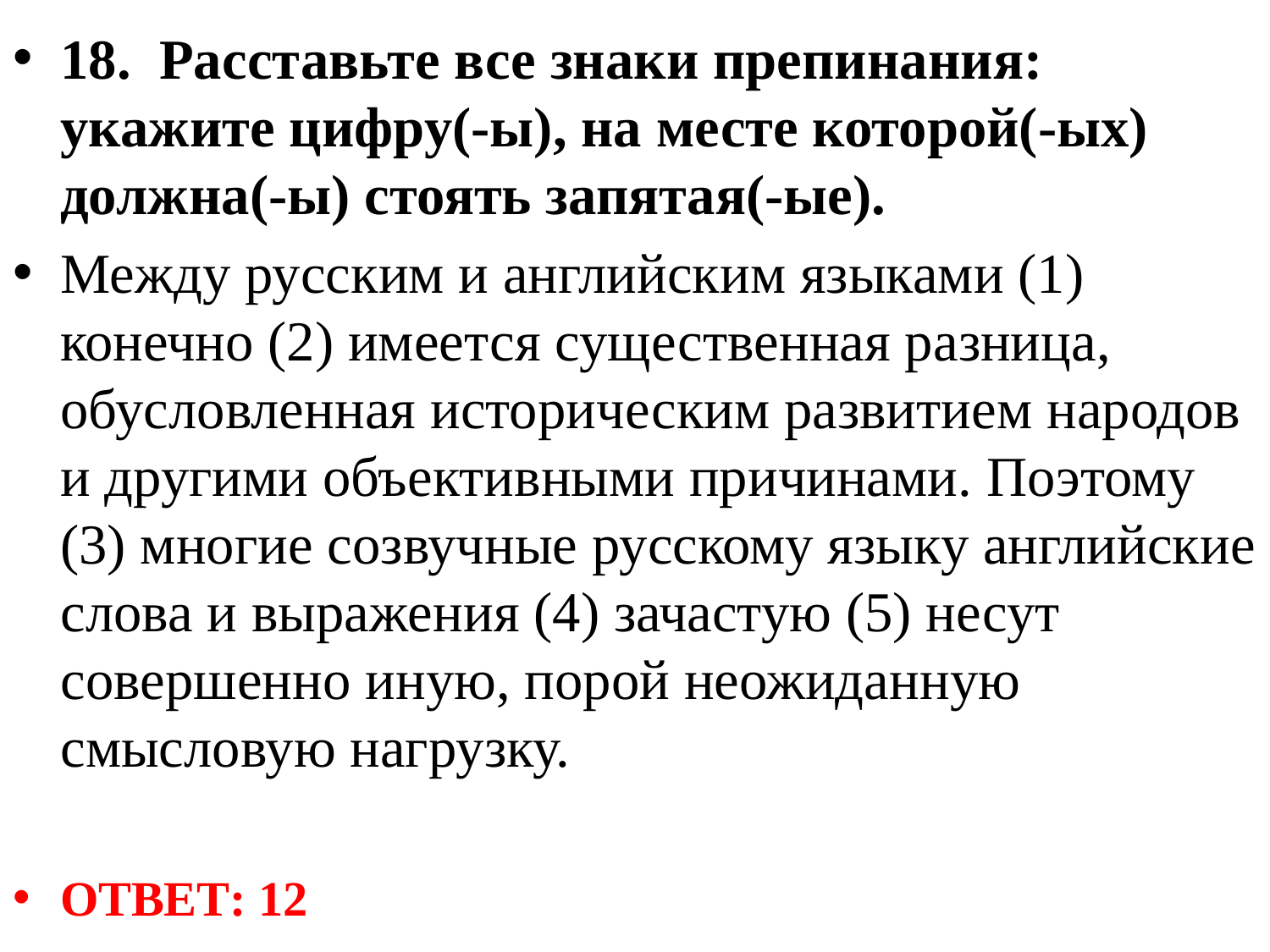

18.  Расставьте все знаки препинания: укажите цифру(-ы), на месте которой(-ых) должна(-ы) стоять запятая(-ые).
Между русским и английским языками (1) конечно (2) имеется существенная разница, обусловленная историческим развитием народов и другими объективными причинами. Поэтому (3) многие созвучные русскому языку английские слова и выражения (4) зачастую (5) несут совершенно иную, порой неожиданную смысловую нагрузку.

ОТВЕТ: 12